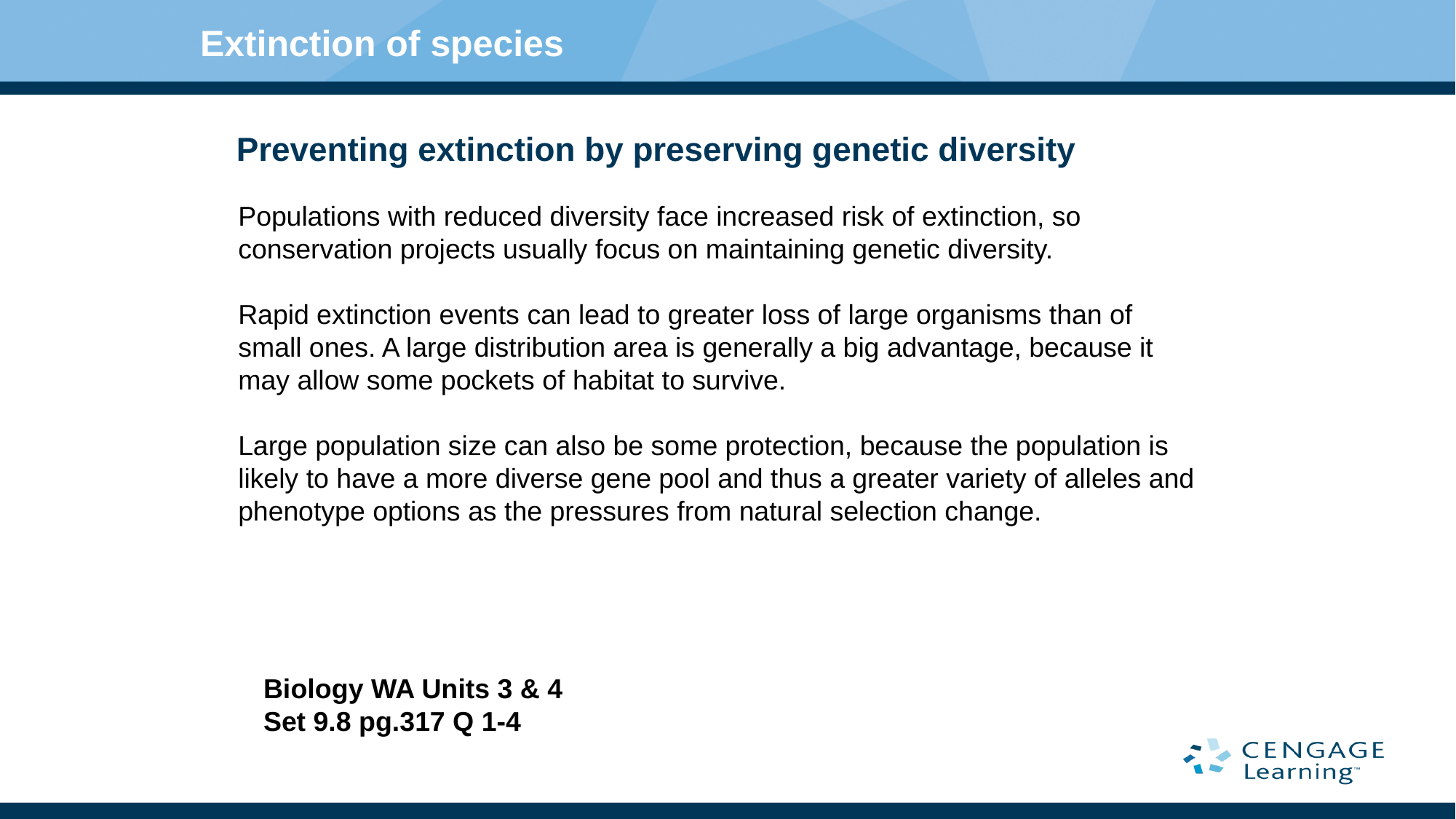

Extinction of species
Preventing extinction by preserving genetic diversity
Populations with reduced diversity face increased risk of extinction, so conservation projects usually focus on maintaining genetic diversity.

Rapid extinction events can lead to greater loss of large organisms than of small ones. A large distribution area is generally a big advantage, because it may allow some pockets of habitat to survive.

Large population size can also be some protection, because the population is likely to have a more diverse gene pool and thus a greater variety of alleles and phenotype options as the pressures from natural selection change.
Biology WA Units 3 & 4
Set 9.8 pg.317 Q 1-4